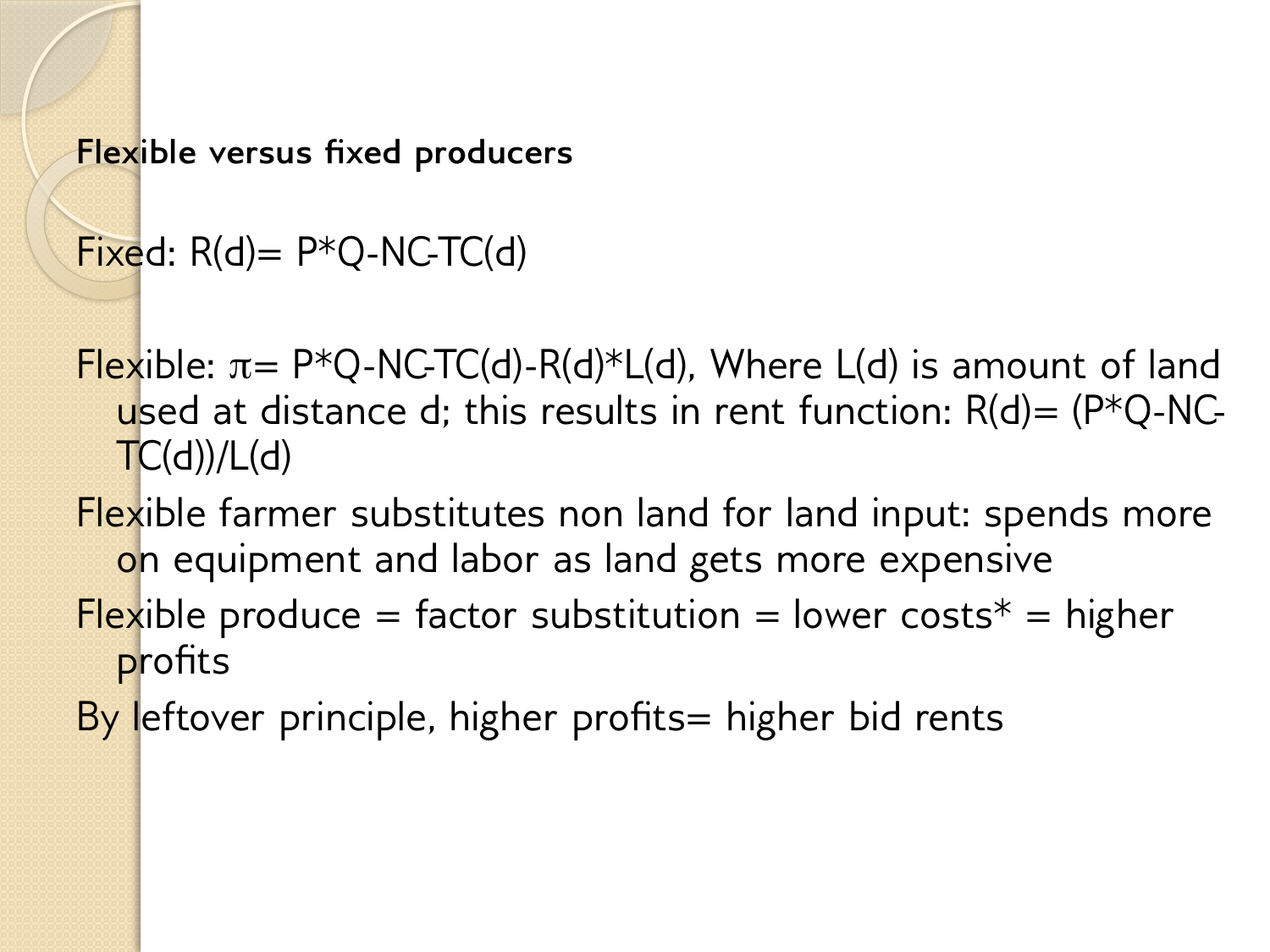

Flexible versus fixed producers

Fixed: R(d)= P*Q-NC-TC(d)

Flexible: π= P*Q-NC-TC(d)-R(d)*L(d), Where L(d) is amount of land used at distance d; this results in rent function: R(d)= (P*Q-NC-TC(d))/L(d)
Flexible farmer substitutes non land for land input: spends more on equipment and labor as land gets more expensive
Flexible produce = factor substitution = lower costs* = higher profits
By leftover principle, higher profits= higher bid rents